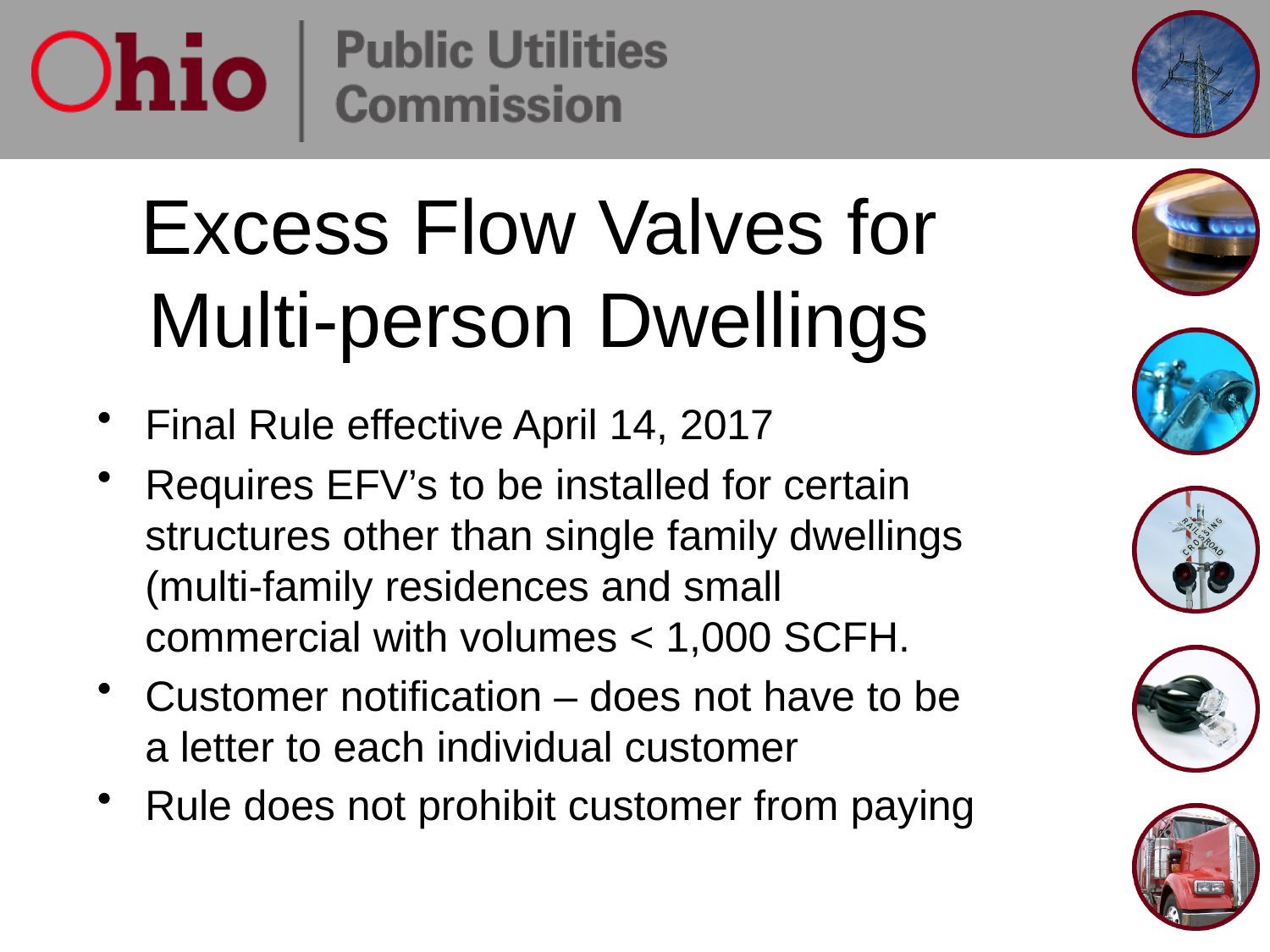

# Excess Flow Valves for Multi-person Dwellings
Final Rule effective April 14, 2017
Requires EFV’s to be installed for certain structures other than single family dwellings (multi-family residences and small commercial with volumes < 1,000 SCFH.
Customer notification – does not have to be a letter to each individual customer
Rule does not prohibit customer from paying